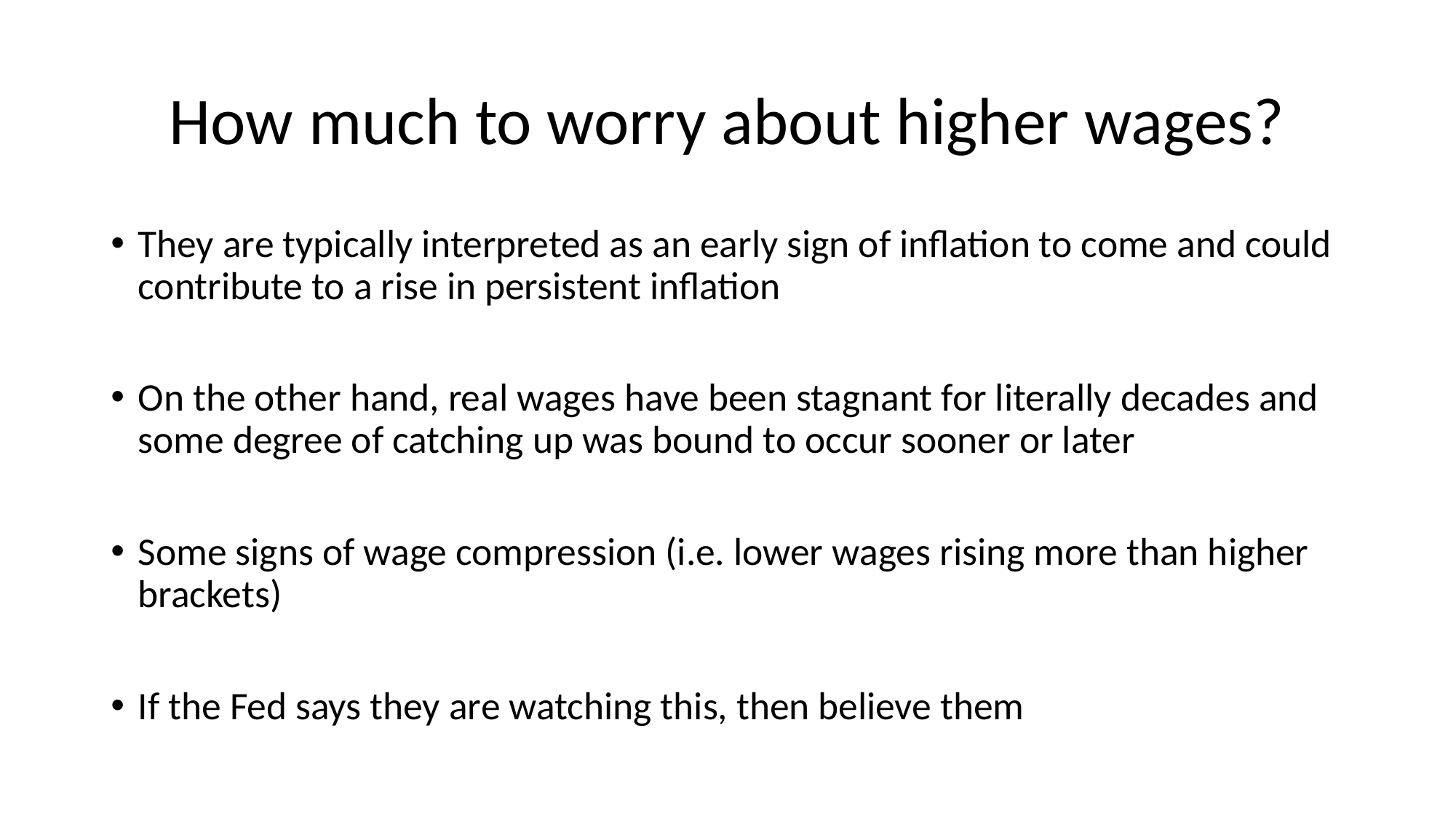

# How much to worry about higher wages?
They are typically interpreted as an early sign of inflation to come and could contribute to a rise in persistent inflation

On the other hand, real wages have been stagnant for literally decades and some degree of catching up was bound to occur sooner or later

Some signs of wage compression (i.e. lower wages rising more than higher brackets)

If the Fed says they are watching this, then believe them